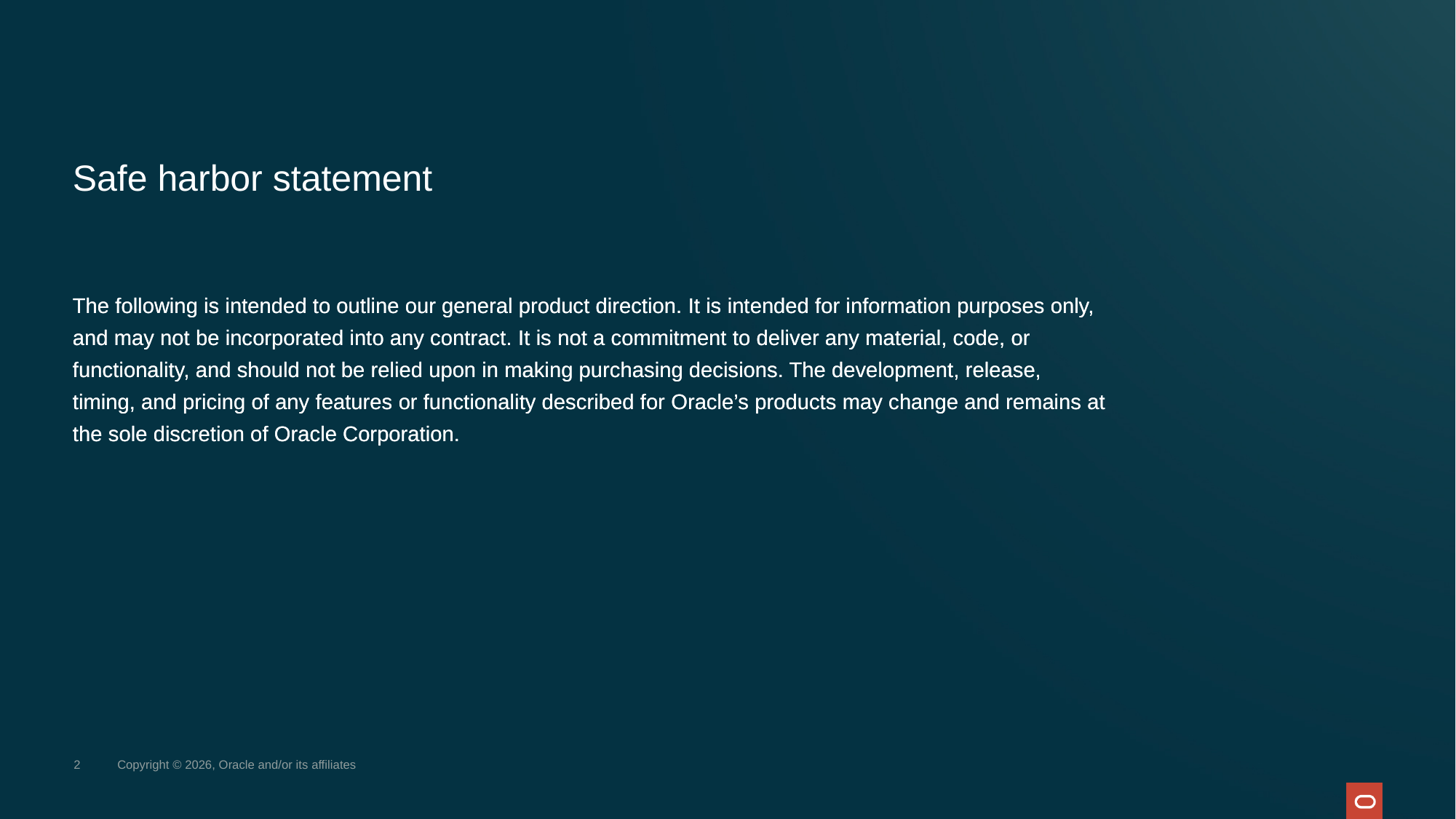

# Safe harbor statement
2
Copyright © 2026, Oracle and/or its affiliates